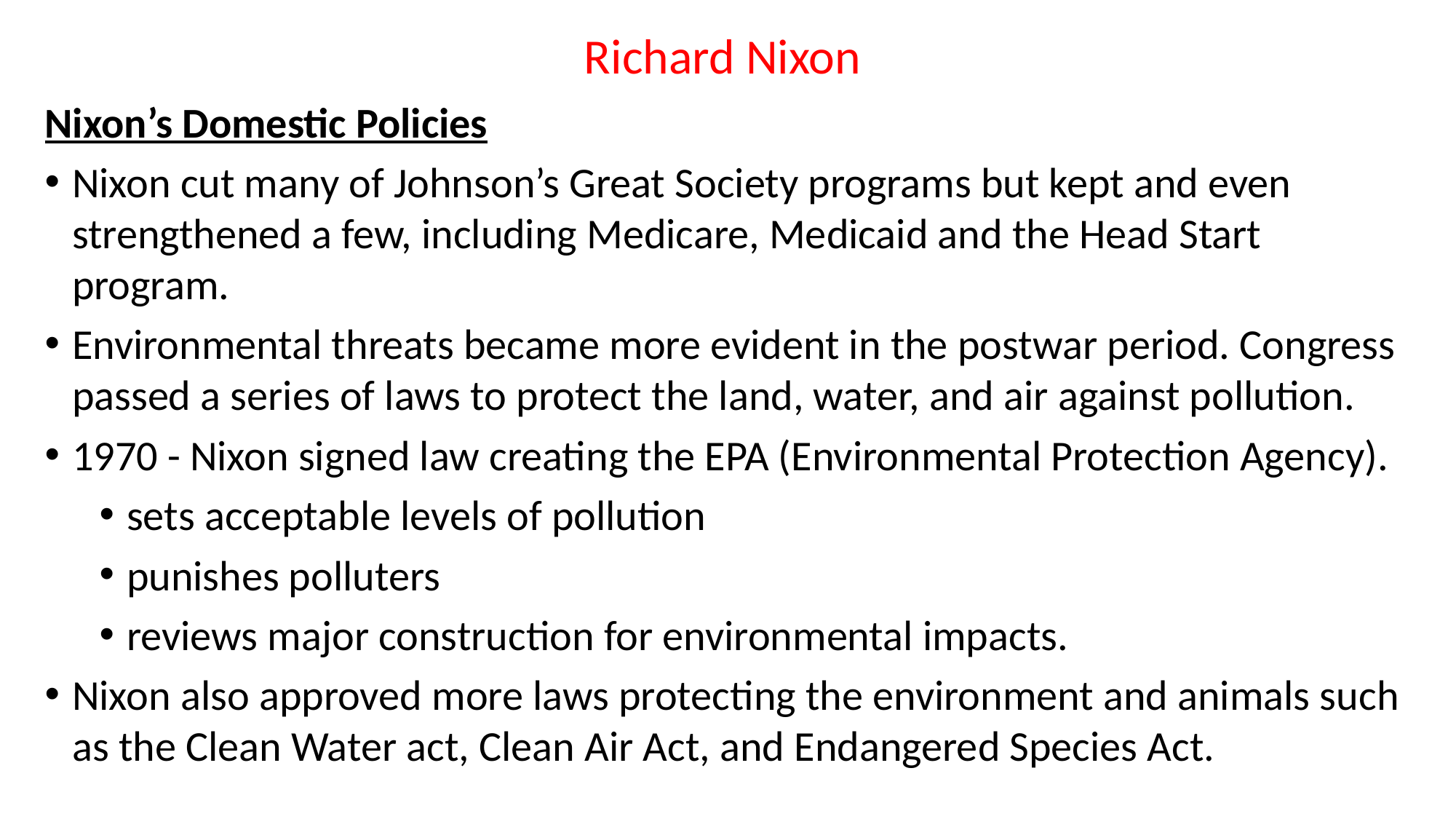

# Richard Nixon
Nixon’s Domestic Policies
Nixon cut many of Johnson’s Great Society programs but kept and even strengthened a few, including Medicare, Medicaid and the Head Start program.
Environmental threats became more evident in the postwar period. Congress passed a series of laws to protect the land, water, and air against pollution.
1970 - Nixon signed law creating the EPA (Environmental Protection Agency).
sets acceptable levels of pollution
punishes polluters
reviews major construction for environmental impacts.
Nixon also approved more laws protecting the environment and animals such as the Clean Water act, Clean Air Act, and Endangered Species Act.